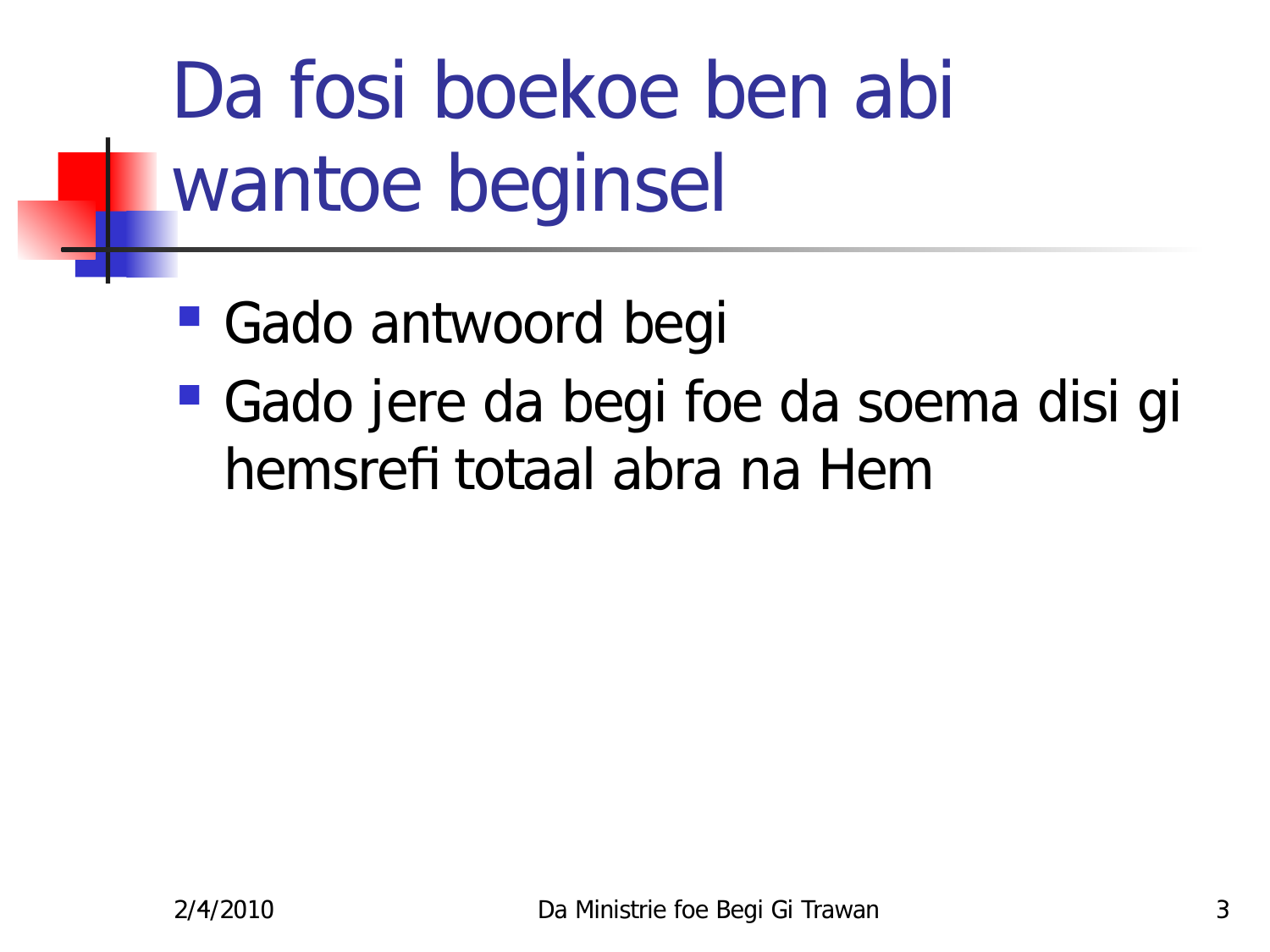

# Da fosi boekoe ben abi wantoe beginsel
Gado antwoord begi
Gado jere da begi foe da soema disi gi hemsrefi totaal abra na Hem
2/4/2010
Da Ministrie foe Begi Gi Trawan
3